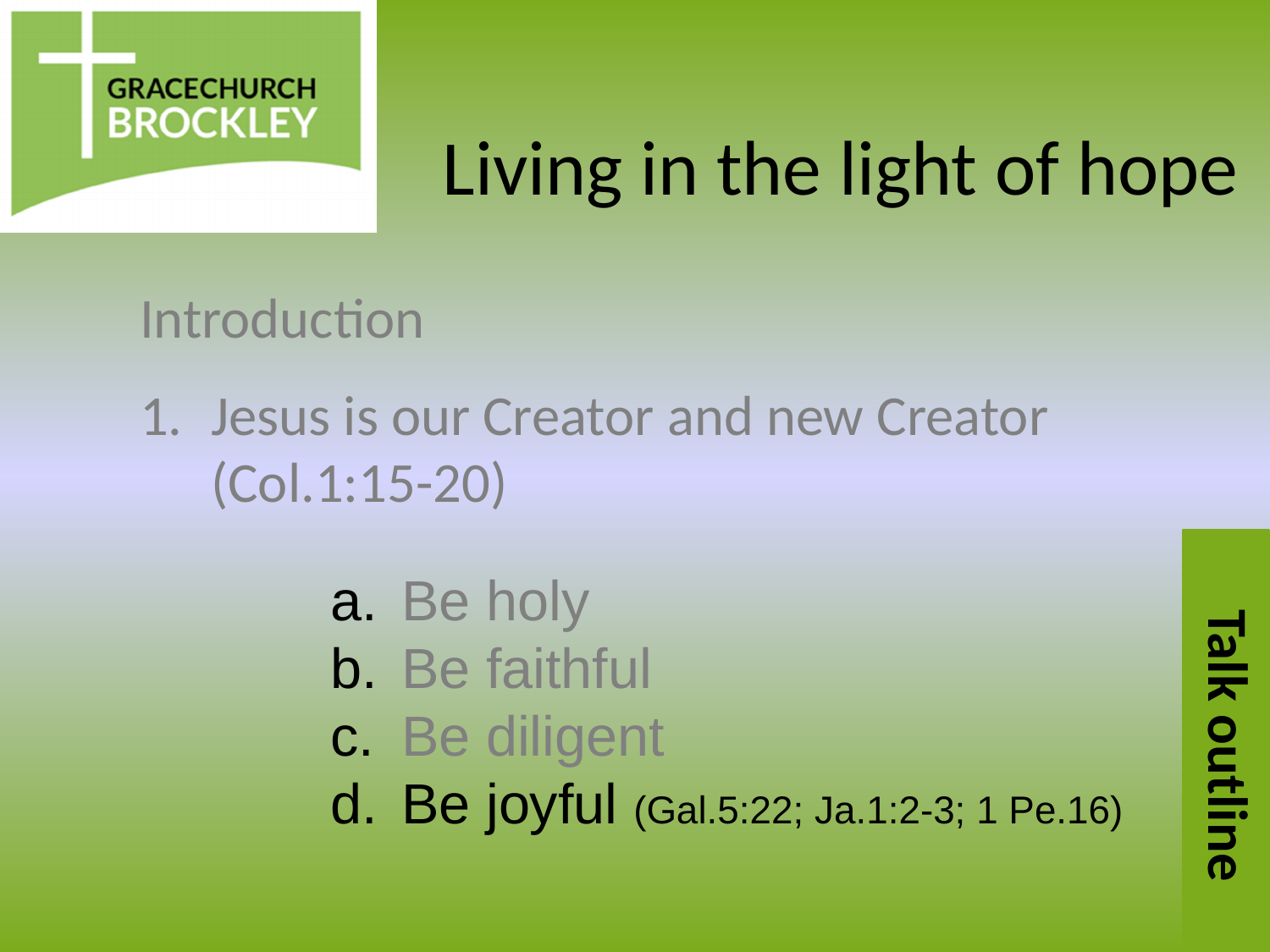

# Living in the light of hope
Introduction

Jesus is our Creator and new Creator (Col.1:15-20)

Be holy
Be faithful
Be diligent
Be joyful (Gal.5:22; Ja.1:2-3; 1 Pe.16)

Talk outline